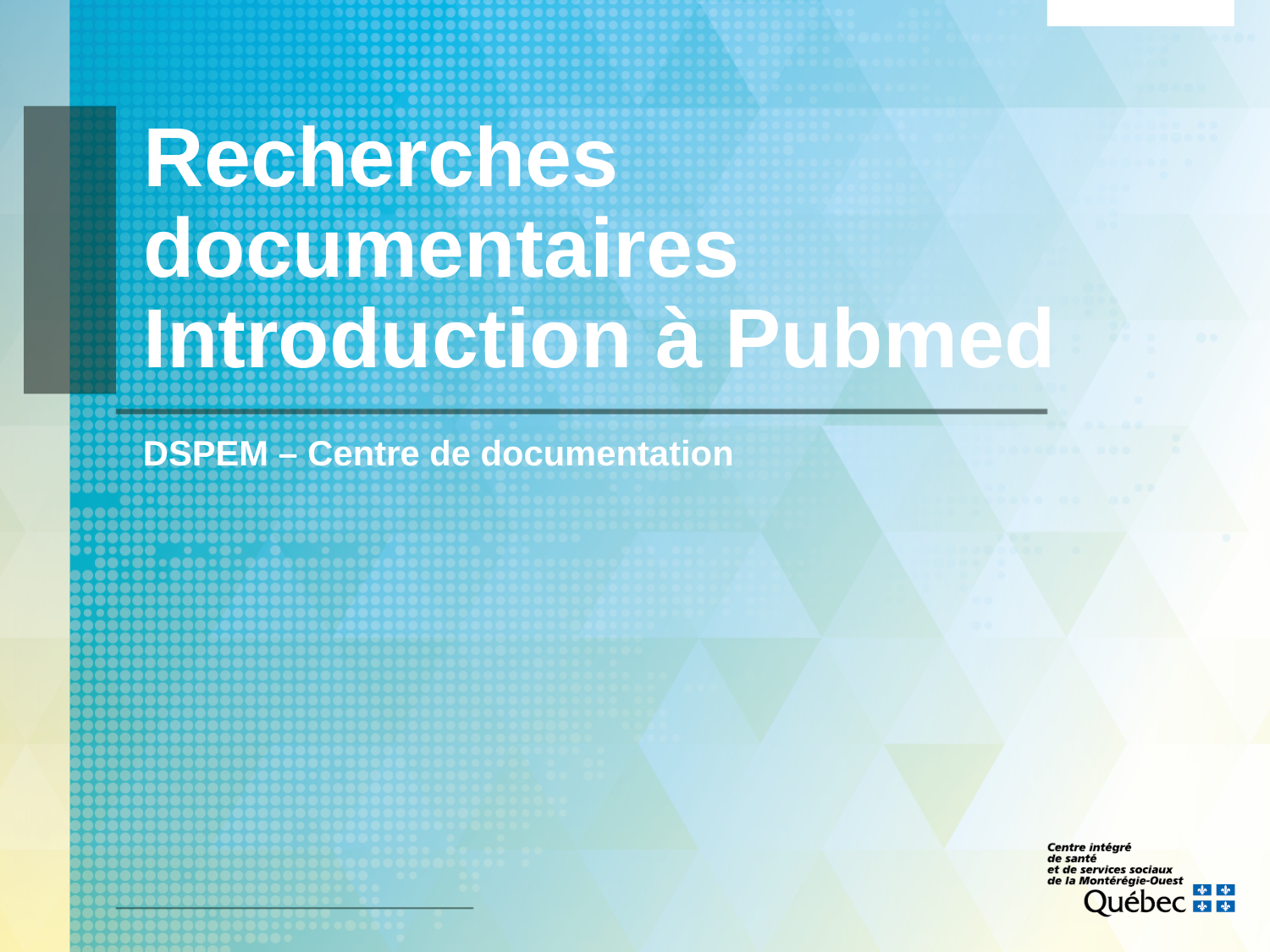

# Recherches documentaires Introduction à Pubmed
DSPEM – Centre de documentation